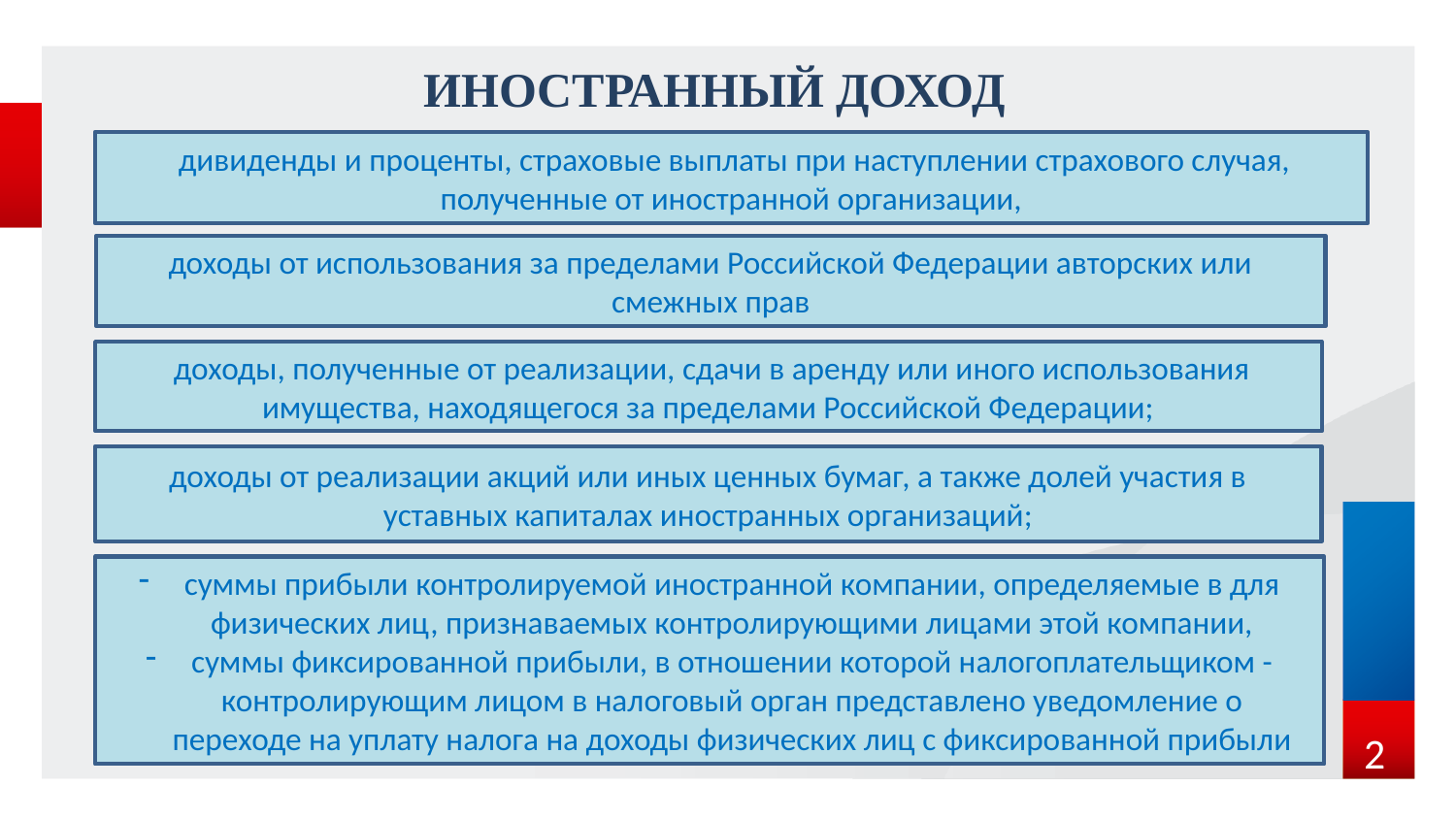

# ИНОСТРАННЫЙ ДОХОД
 дивиденды и проценты, страховые выплаты при наступлении страхового случая, полученные от иностранной организации,
доходы от использования за пределами Российской Федерации авторских или смежных прав
 доходы, полученные от реализации, сдачи в аренду или иного использования имущества, находящегося за пределами Российской Федерации;
доходы от реализации акций или иных ценных бумаг, а также долей участия в уставных капиталах иностранных организаций;
суммы прибыли контролируемой иностранной компании, определяемые в для физических лиц, признаваемых контролирующими лицами этой компании,
суммы фиксированной прибыли, в отношении которой налогоплательщиком - контролирующим лицом в налоговый орган представлено уведомление о переходе на уплату налога на доходы физических лиц с фиксированной прибыли
2